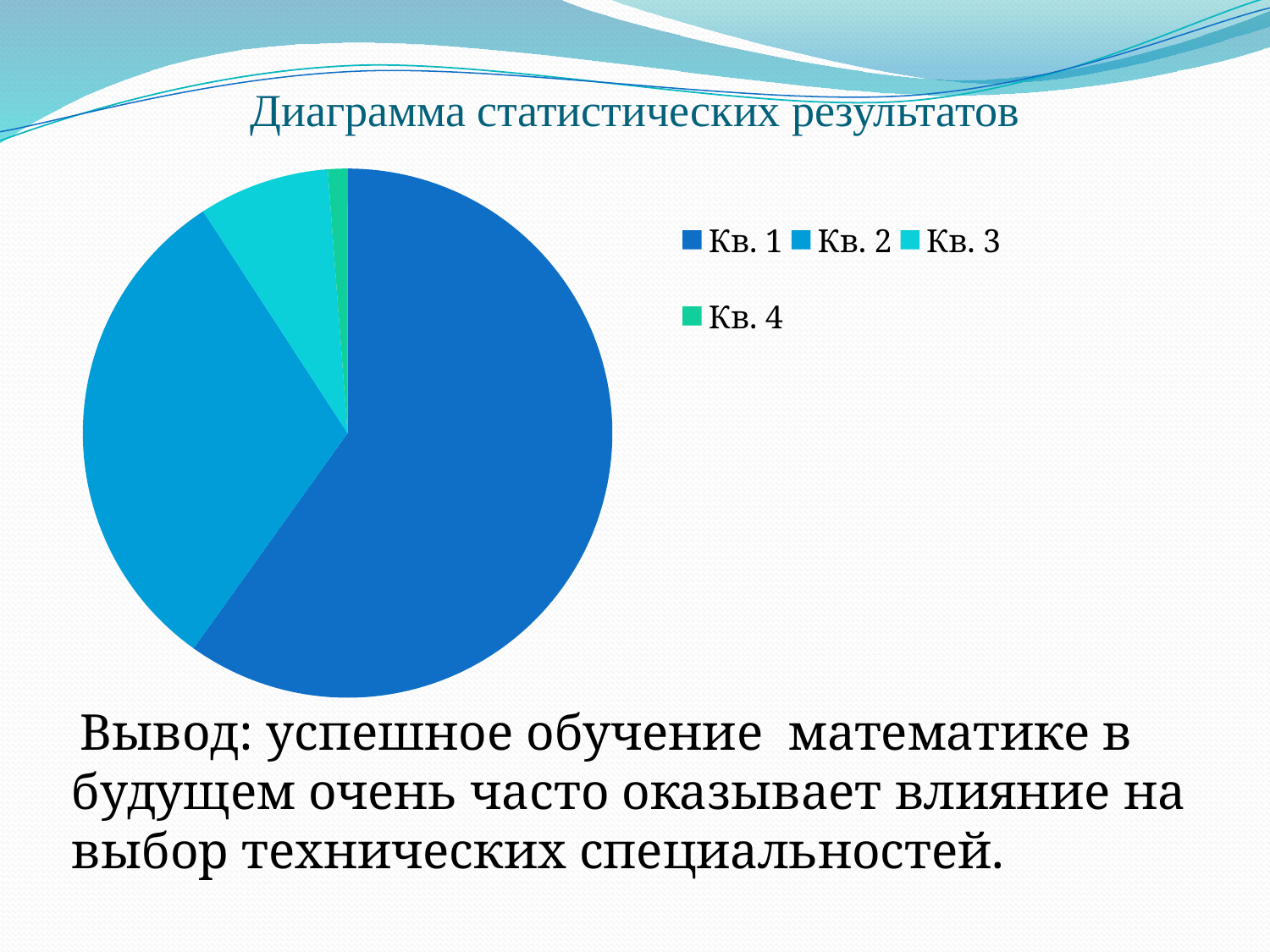

# Диаграмма статистических результатов

### Chart

| Category | Продажи |
|---|---|
| Кв. 1 | 60.0 |
| Кв. 2 | 31.0 |
| Кв. 3 | 8.0 |
| Кв. 4 | 1.2 |
 Вывод: успешное обучение  математике в будущем очень часто оказывает влияние на выбор технических специальностей.